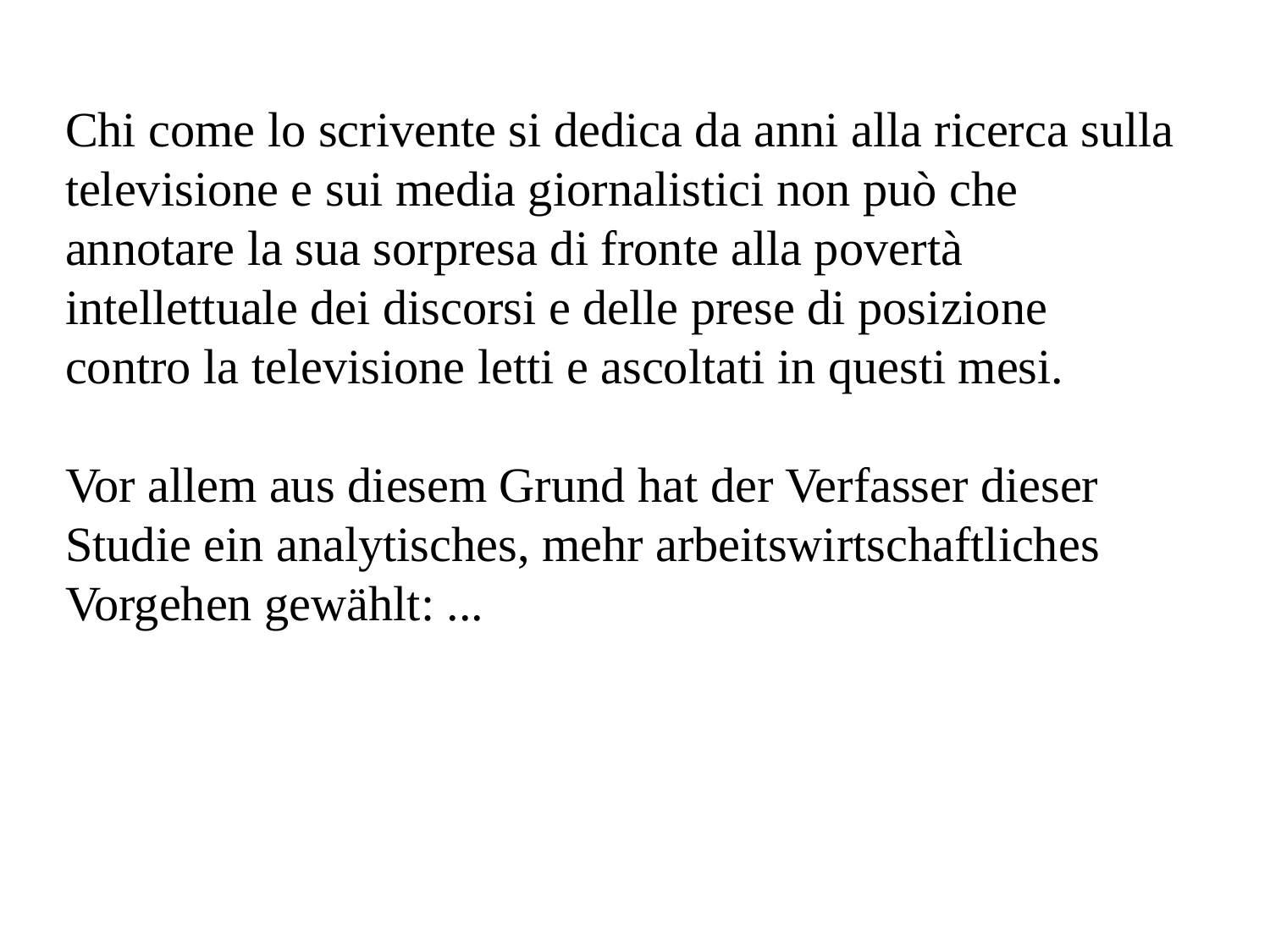

Chi come lo scrivente si dedica da anni alla ricerca sulla televisione e sui media giornalistici non può che annotare la sua sorpresa di fronte alla povertà intellettuale dei discorsi e delle prese di posizione contro la televisione letti e ascoltati in questi mesi.

Vor allem aus diesem Grund hat der Verfasser dieser Studie ein analytisches, mehr arbeitswirtschaftliches Vorgehen gewählt: ...